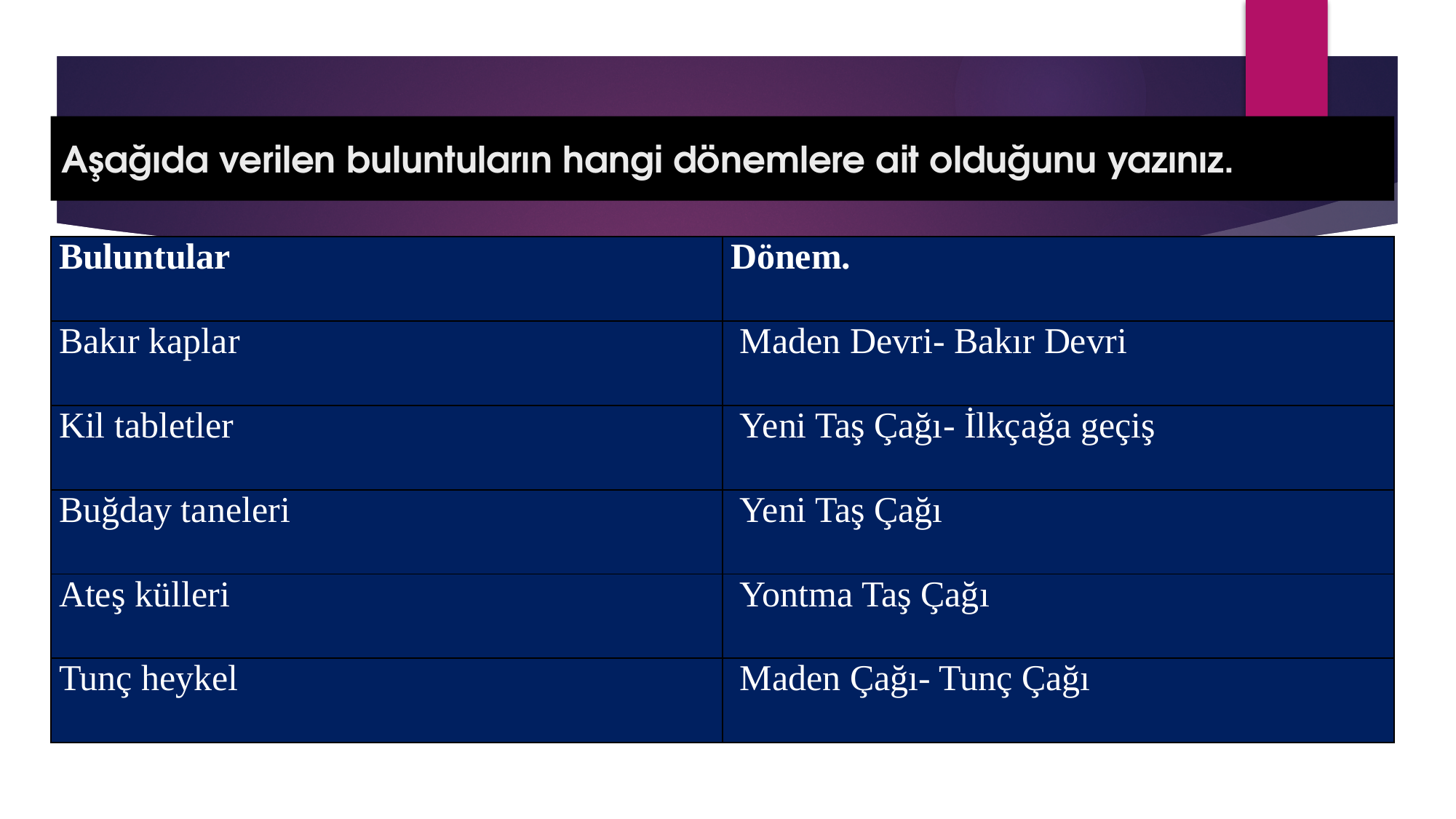

# Aşağıda verilen buluntuların hangi dönemlere ait olduğunu yazınız.
| Buluntular | Dönem. |
| --- | --- |
| Bakır kaplar | Maden Devri- Bakır Devri |
| Kil tabletler | Yeni Taş Çağı- İlkçağa geçiş |
| Buğday taneleri | Yeni Taş Çağı |
| Ateş külleri | Yontma Taş Çağı |
| Tunç heykel | Maden Çağı- Tunç Çağı |